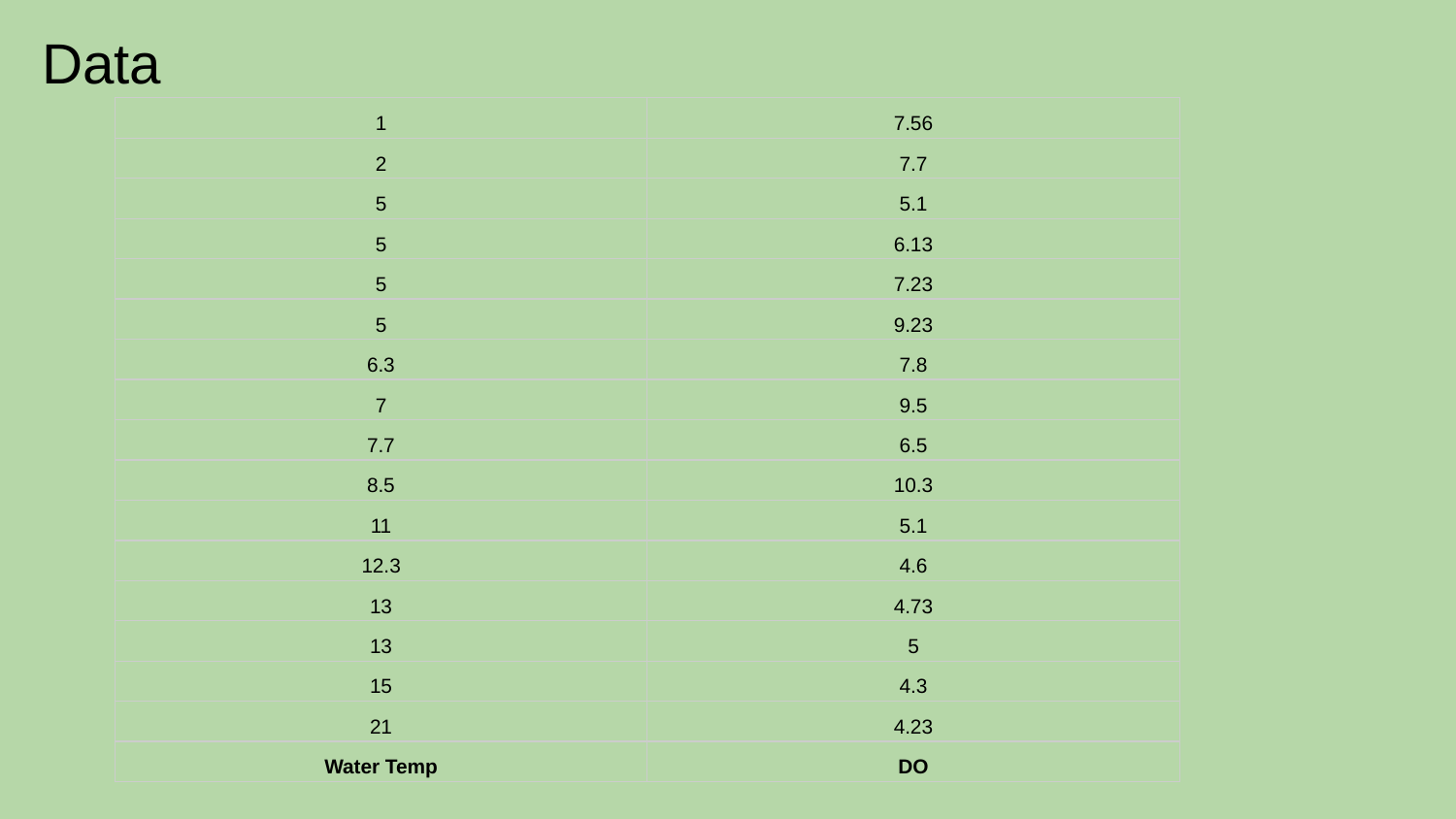

Data
| 1 | 7.56 |
| --- | --- |
| 2 | 7.7 |
| 5 | 5.1 |
| 5 | 6.13 |
| 5 | 7.23 |
| 5 | 9.23 |
| 6.3 | 7.8 |
| 7 | 9.5 |
| 7.7 | 6.5 |
| 8.5 | 10.3 |
| 11 | 5.1 |
| 12.3 | 4.6 |
| 13 | 4.73 |
| 13 | 5 |
| 15 | 4.3 |
| 21 | 4.23 |
| Water Temp | DO |